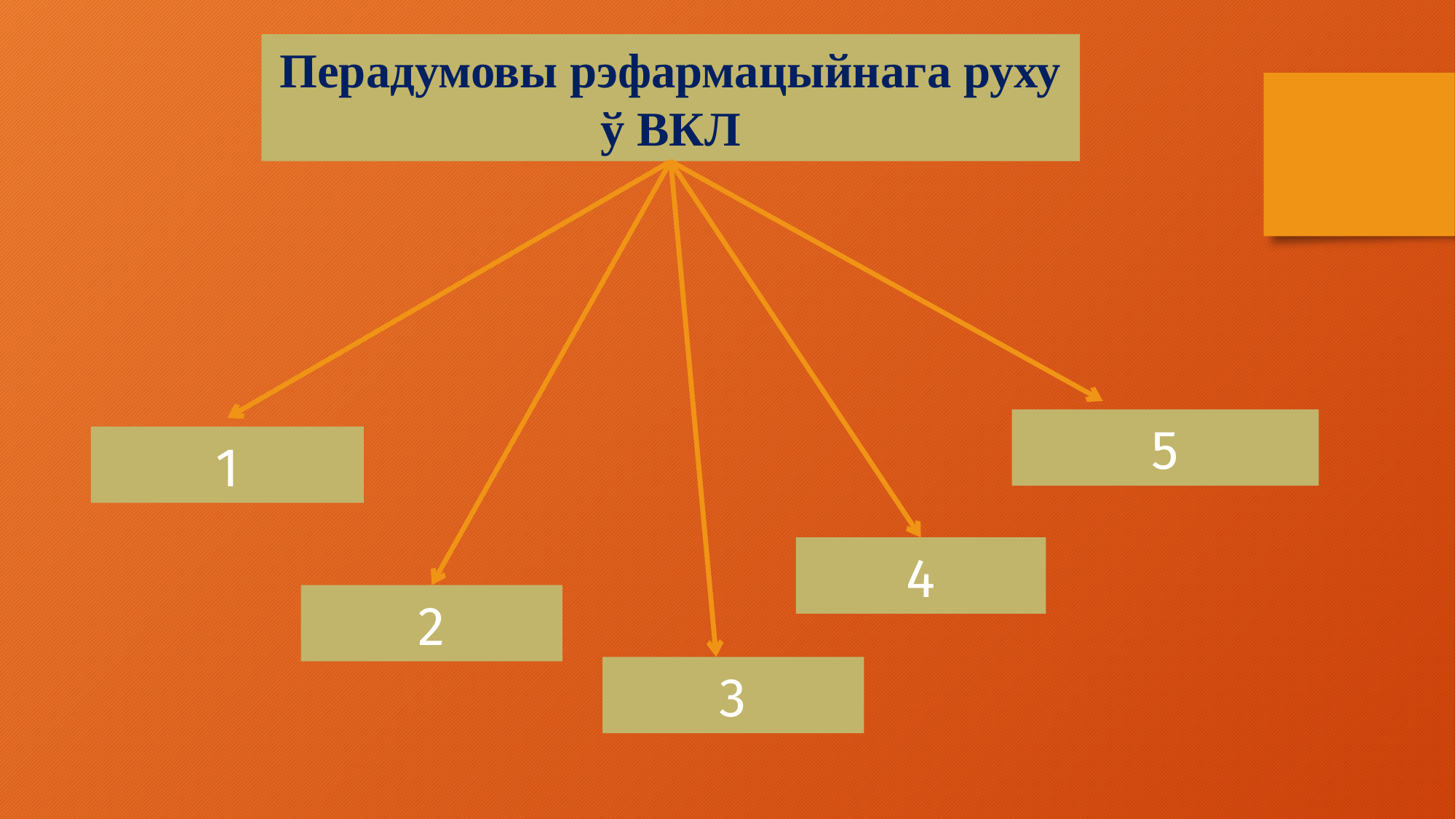

Перадумовы рэфармацыйнага руху ў ВКЛ
5
1
4
2
3